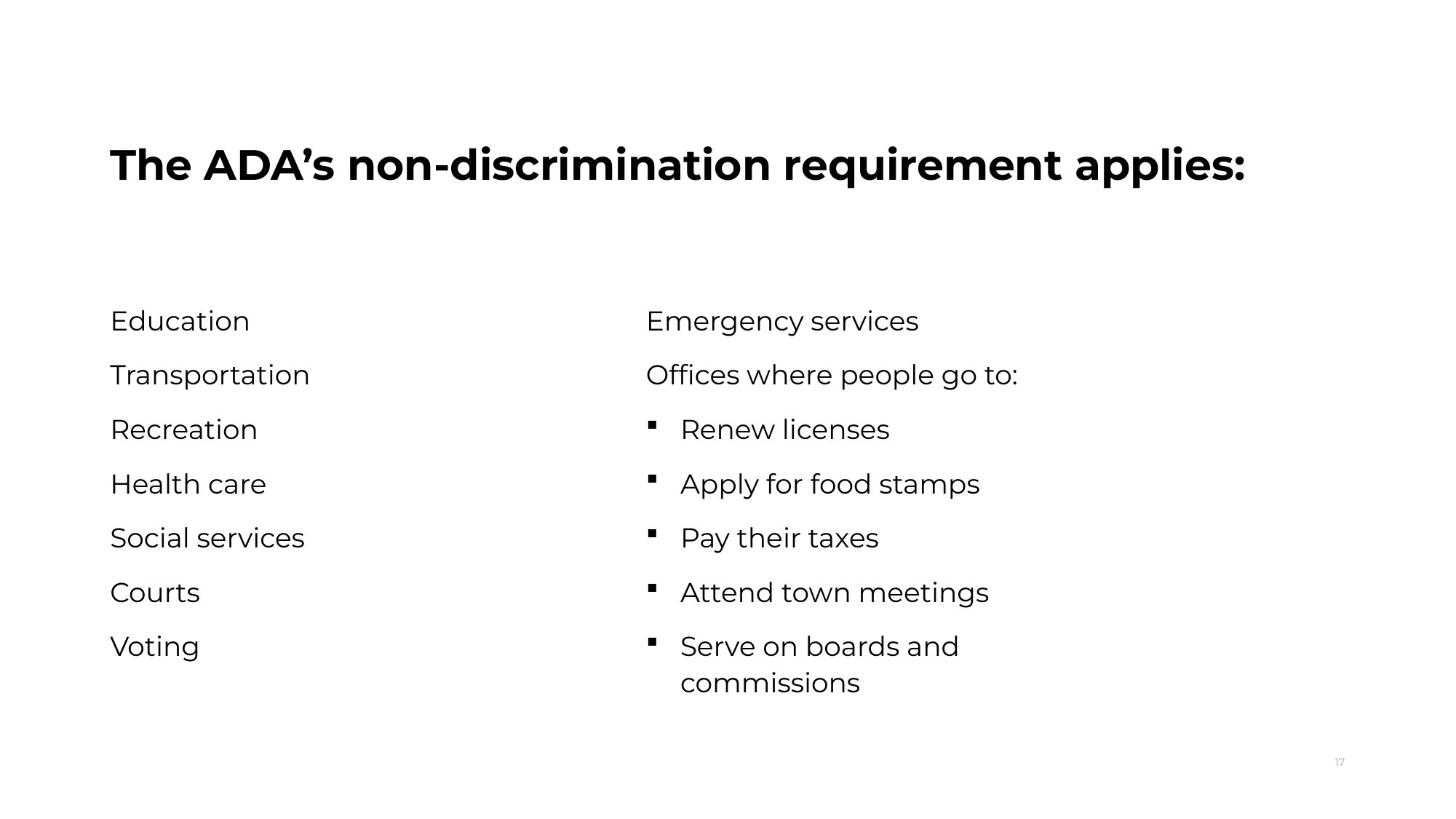

# The ADA’s non-discrimination requirement applies:
Education
Transportation
Recreation
Health care
Social services
Courts
Voting

Emergency services
Offices where people go to:
Renew licenses
Apply for food stamps
Pay their taxes
Attend town meetings
Serve on boards and commissions